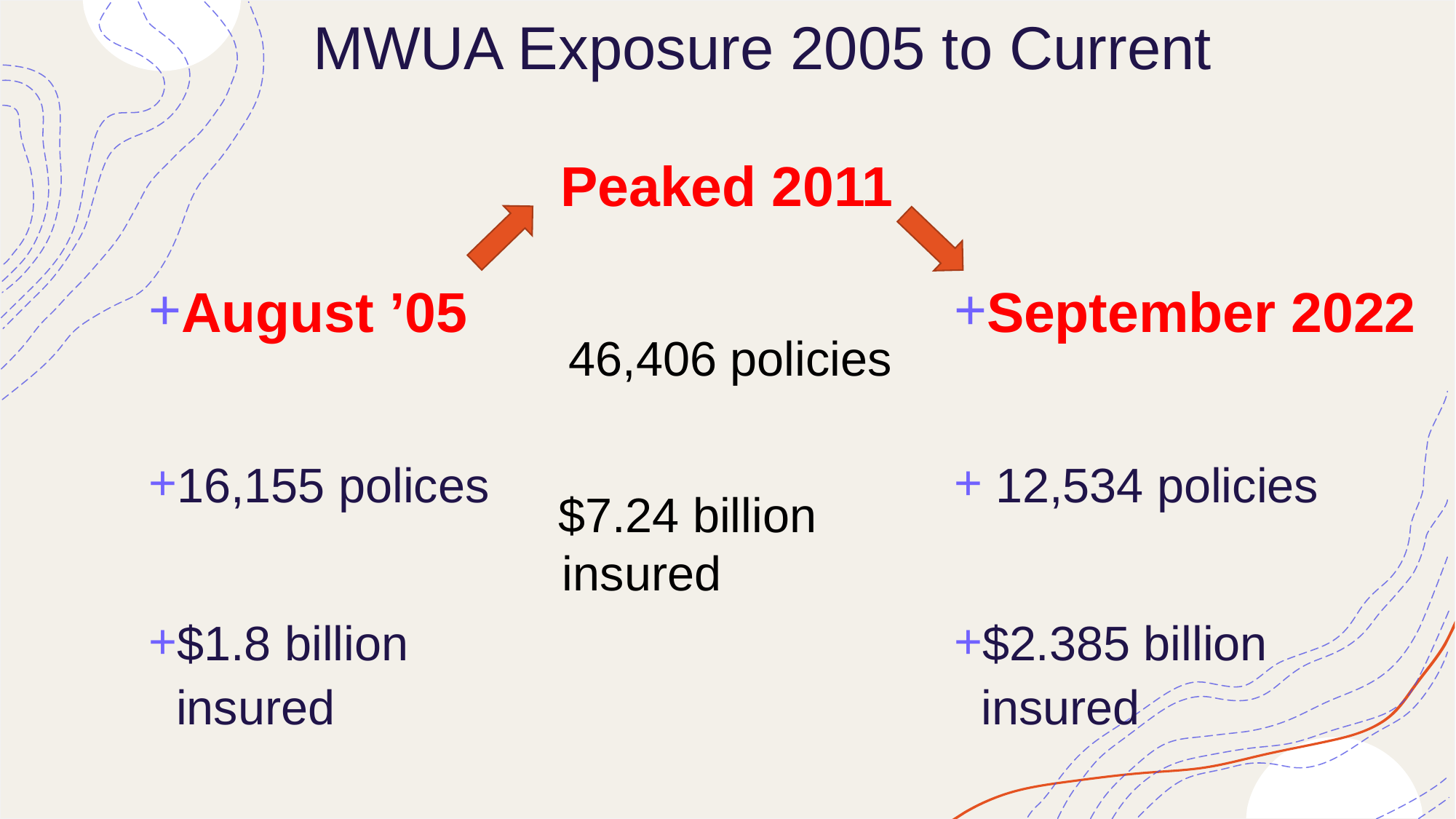

MWUA Exposure 2005 to Current
   Peaked 2011

    46,406 policies

   $7.24 billion
  insured

September 2022

 12,534 policies

$2.385 billion insured

August ’05

16,155 polices

$1.8 billion insured